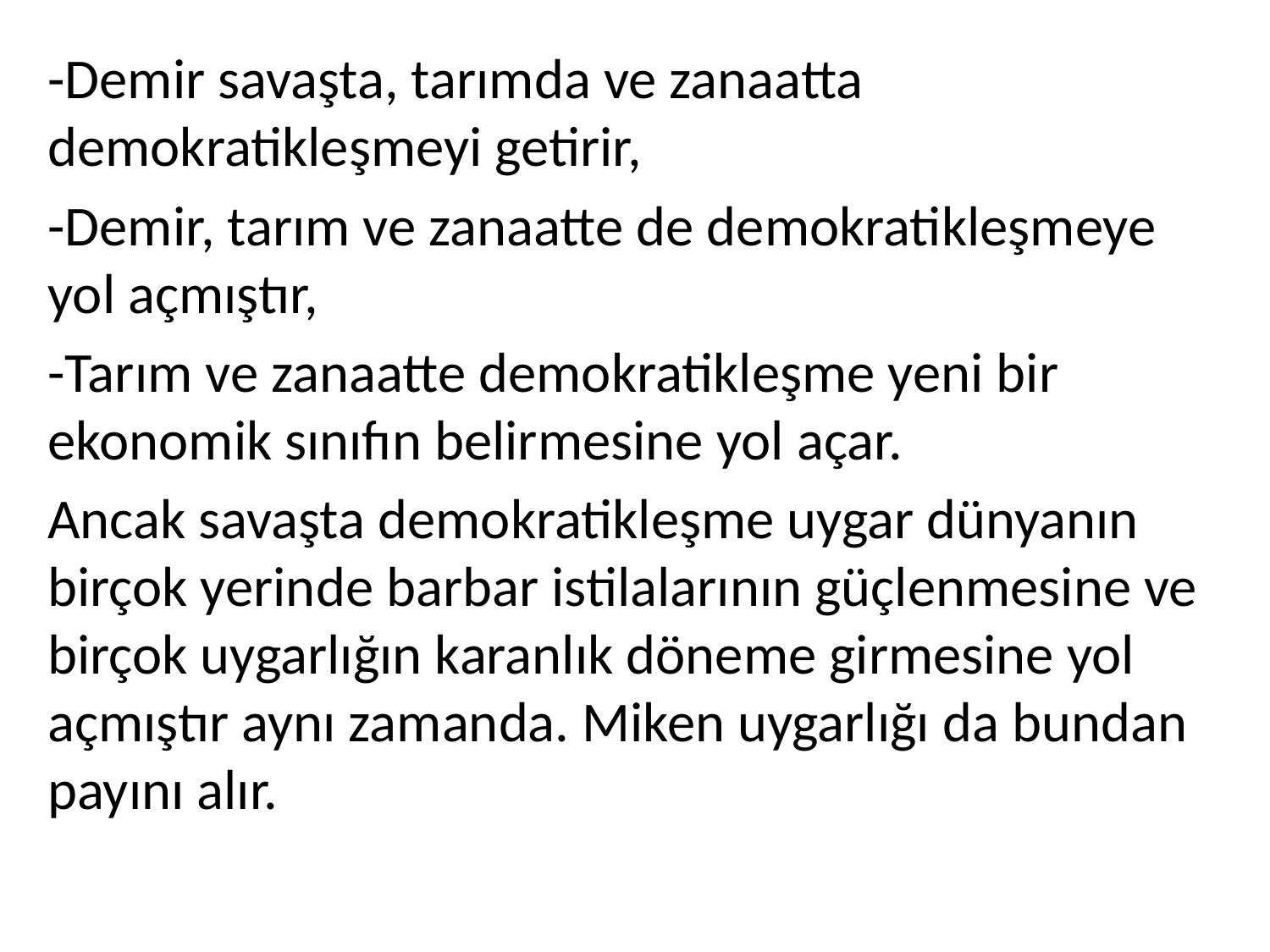

-Demir savaşta, tarımda ve zanaatta demokratikleşmeyi getirir,
-Demir, tarım ve zanaatte de demokratikleşmeye yol açmıştır,
-Tarım ve zanaatte demokratikleşme yeni bir ekonomik sınıfın belirmesine yol açar.
Ancak savaşta demokratikleşme uygar dünyanın birçok yerinde barbar istilalarının güçlenmesine ve birçok uygarlığın karanlık döneme girmesine yol açmıştır aynı zamanda. Miken uygarlığı da bundan payını alır.